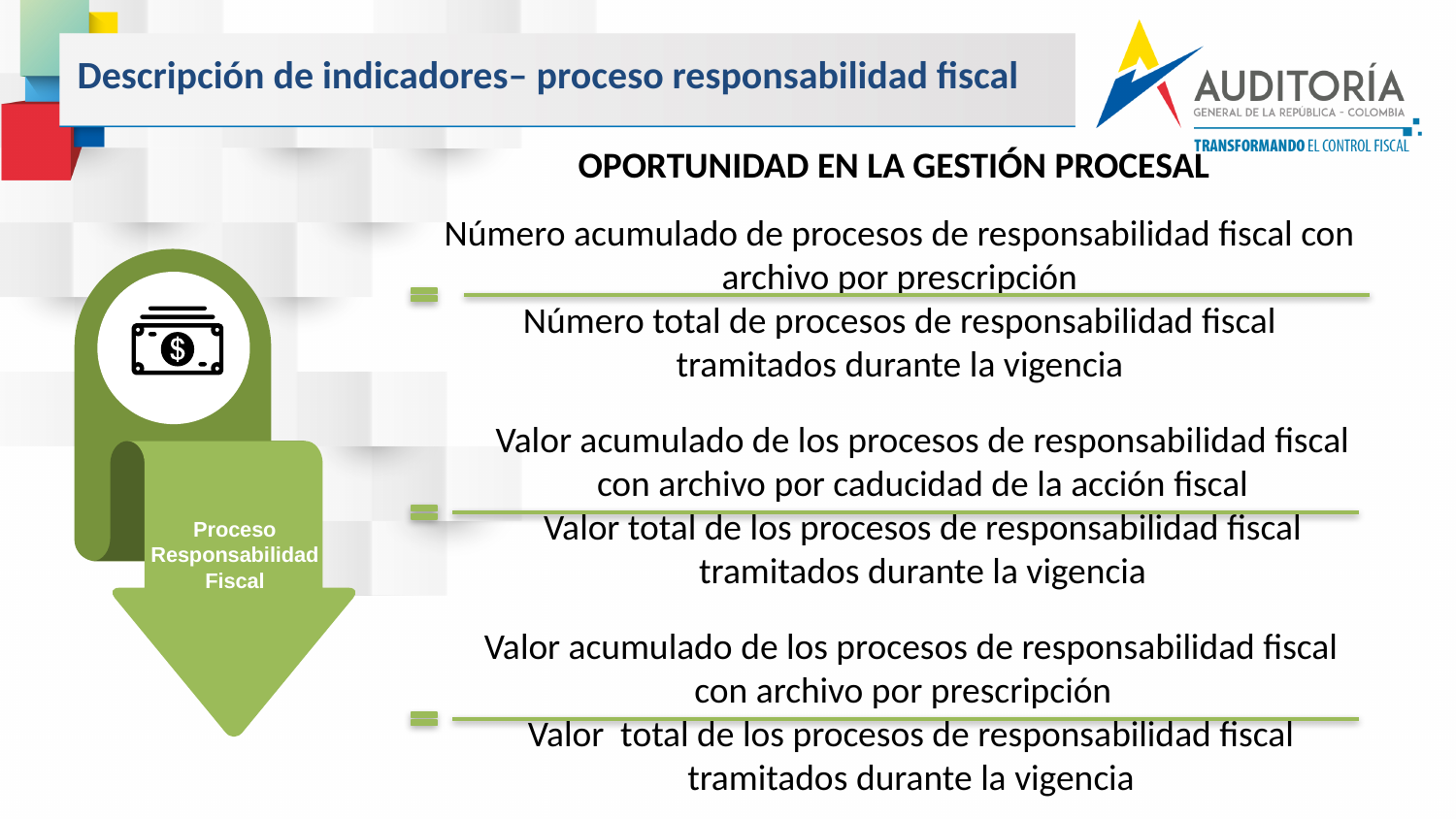

Descripción de indicadores– proceso responsabilidad fiscal
OPORTUNIDAD EN LA GESTIÓN PROCESAL
Número acumulado de procesos de responsabilidad fiscal con archivo por prescripción
Número total de procesos de responsabilidad fiscal tramitados durante la vigencia

Valor acumulado de los procesos de responsabilidad fiscal con archivo por caducidad de la acción fiscal
Valor total de los procesos de responsabilidad fiscal tramitados durante la vigencia

Proceso
Responsabilidad Fiscal
Valor acumulado de los procesos de responsabilidad fiscal con archivo por prescripción
Valor  total de los procesos de responsabilidad fiscal tramitados durante la vigencia